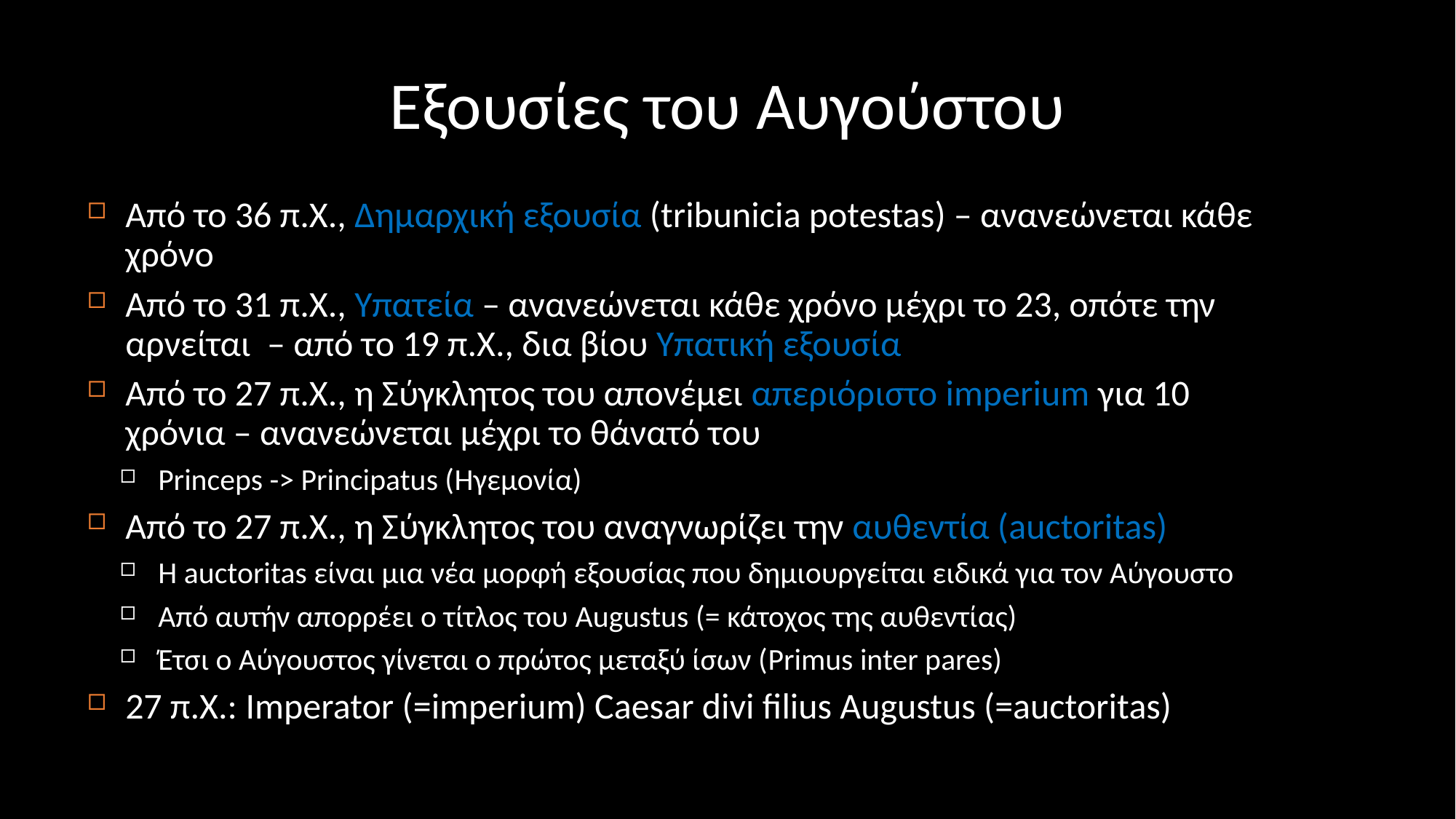

# Εξουσίες του Αυγούστου
Από το 36 π.Χ., Δημαρχική εξουσία (tribunicia potestas) – ανανεώνεται κάθε χρόνο
Από το 31 π.Χ., Υπατεία – ανανεώνεται κάθε χρόνο μέχρι το 23, οπότε την αρνείται  – από το 19 π.Χ., δια βίου Υπατική εξουσία
Από το 27 π.Χ., η Σύγκλητος του απονέμει απεριόριστο imperium για 10 χρόνια – ανανεώνεται μέχρι το θάνατό του
Princeps -> Principatus (Ηγεμονία)
Από το 27 π.Χ., η Σύγκλητος του αναγνωρίζει την αυθεντία (auctoritas)
Η auctoritas είναι μια νέα μορφή εξουσίας που δημιουργείται ειδικά για τον Αύγουστο
Από αυτήν απορρέει ο τίτλος του Augustus (= κάτοχος της αυθεντίας)
Έτσι ο Αύγουστος γίνεται ο πρώτος μεταξύ ίσων (Primus inter pares)
27 π.Χ.: Imperator (=imperium) Caesar divi filius Augustus (=auctoritas)